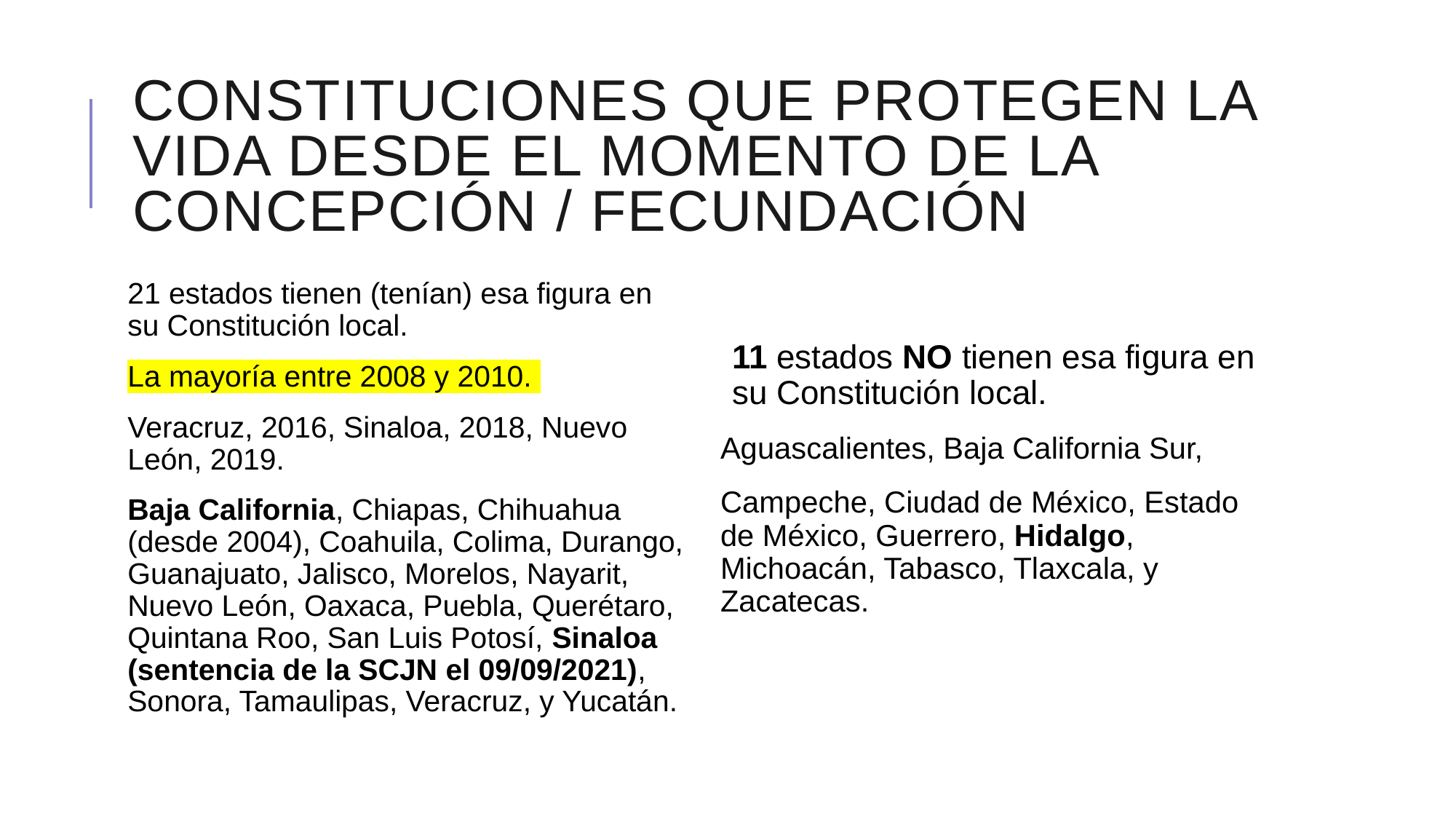

# Constituciones que protegen la vida desde el momento de la concepción / fecundación
21 estados tienen (tenían) esa figura en su Constitución local.
La mayoría entre 2008 y 2010.
Veracruz, 2016, Sinaloa, 2018, Nuevo León, 2019.
Baja California, Chiapas, Chihuahua (desde 2004), Coahuila, Colima, Durango, Guanajuato, Jalisco, Morelos, Nayarit, Nuevo León, Oaxaca, Puebla, Querétaro, Quintana Roo, San Luis Potosí, Sinaloa (sentencia de la SCJN el 09/09/2021), Sonora, Tamaulipas, Veracruz, y Yucatán.

11 estados NO tienen esa figura en su Constitución local.
Aguascalientes, Baja California Sur,
Campeche, Ciudad de México, Estado de México, Guerrero, Hidalgo, Michoacán, Tabasco, Tlaxcala, y Zacatecas.